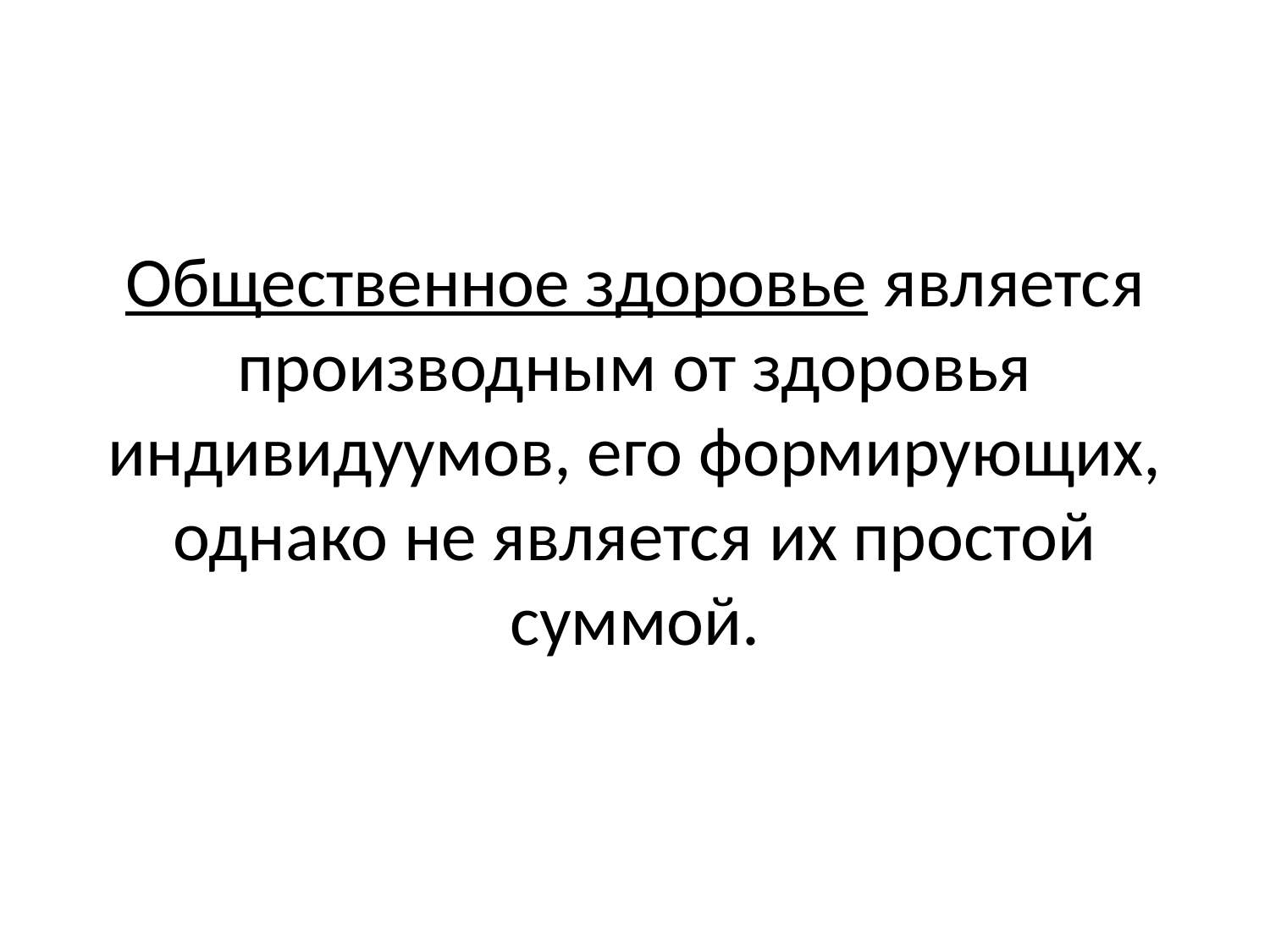

# Общественное здоровье является производным от здоровья индивидуумов, его формирующих, однако не является их простой суммой.